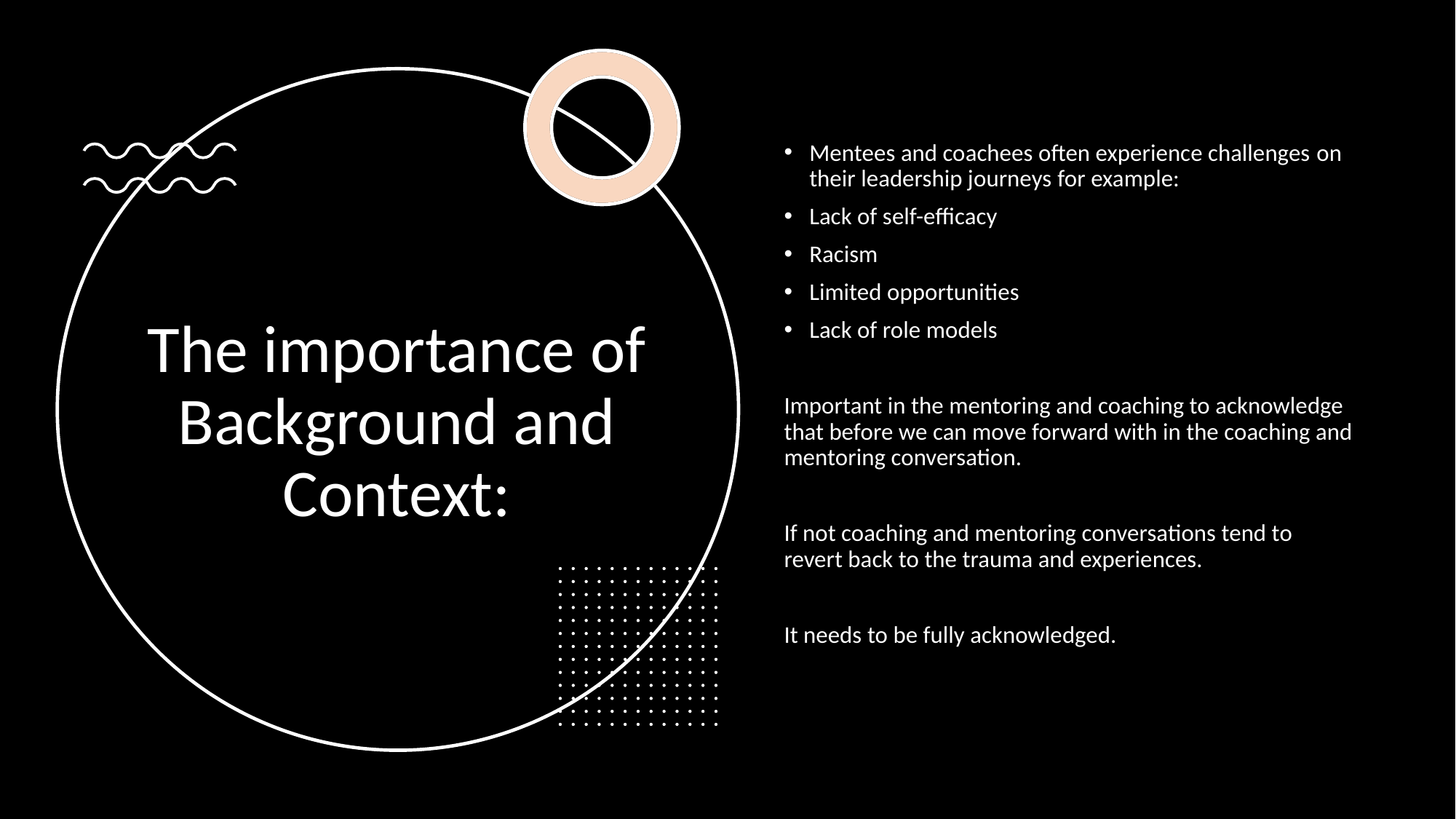

Mentees and coachees often experience challenges on their leadership journeys for example:
Lack of self-efficacy
Racism
Limited opportunities
Lack of role models

Important in the mentoring and coaching to acknowledge that before we can move forward with in the coaching and mentoring conversation.

If not coaching and mentoring conversations tend to revert back to the trauma and experiences.

It needs to be fully acknowledged.

# The importance of Background and Context: